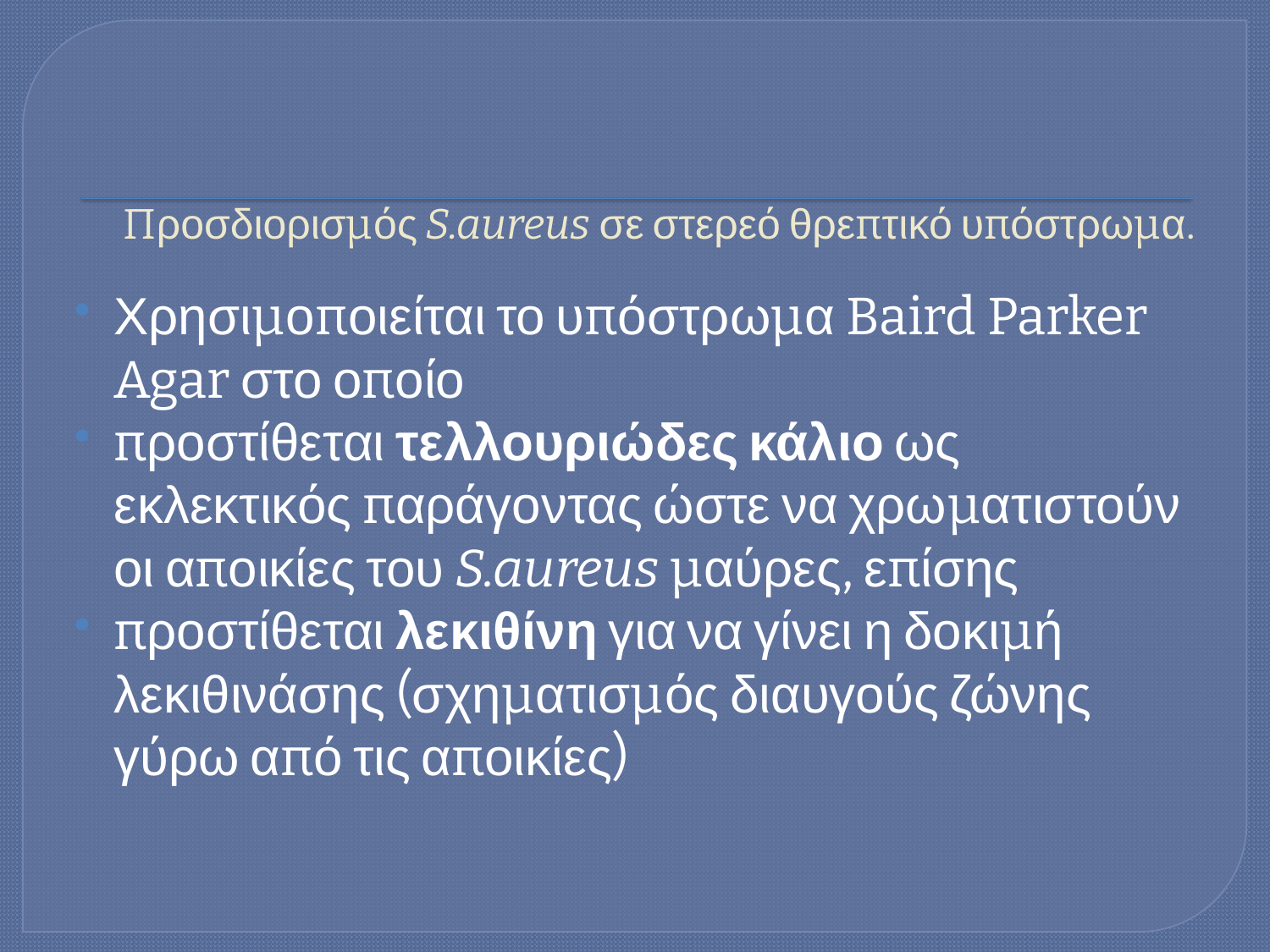

# Προσδιορισμός S.aureus σε στερεό θρεπτικό υπόστρωμα.
Χρησιμοποιείται το υπόστρωμα Baird Parker Agar στο οποίο
προστίθεται τελλουριώδες κάλιο ως εκλεκτικός παράγοντας ώστε να χρωματιστούν οι αποικίες του S.aureus μαύρες, επίσης
προστίθεται λεκιθίνη για να γίνει η δοκιμή λεκιθινάσης (σχηματισμός διαυγούς ζώνης γύρω από τις αποικίες)